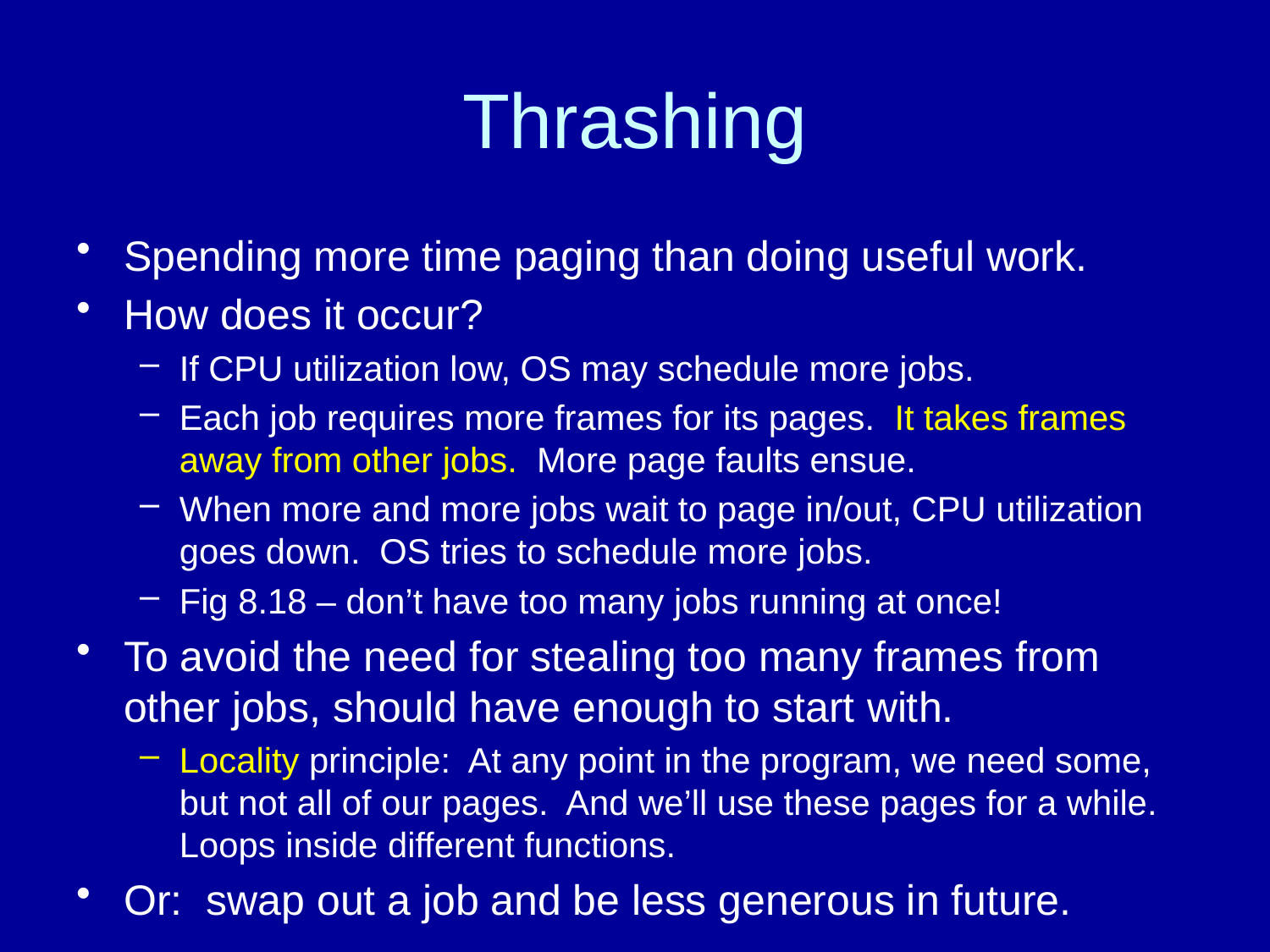

# Thrashing
Spending more time paging than doing useful work.
How does it occur?
If CPU utilization low, OS may schedule more jobs.
Each job requires more frames for its pages.  It takes frames away from other jobs.  More page faults ensue.
When more and more jobs wait to page in/out, CPU utilization goes down.  OS tries to schedule more jobs.
Fig 8.18 – don’t have too many jobs running at once!
To avoid the need for stealing too many frames from other jobs, should have enough to start with.
Locality principle:  At any point in the program, we need some, but not all of our pages.  And we’ll use these pages for a while.  Loops inside different functions.
Or:  swap out a job and be less generous in future.